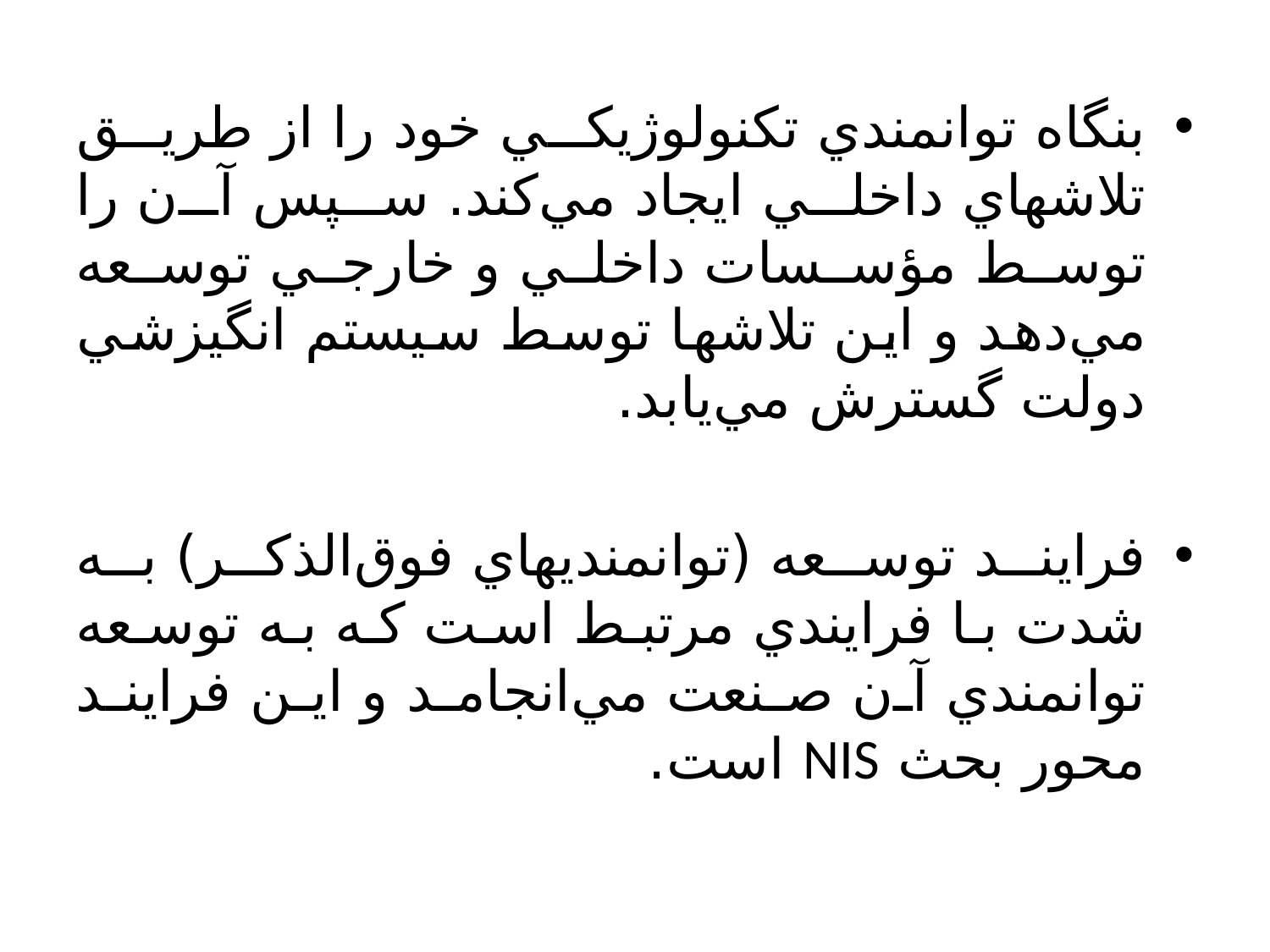

بنگاه توانمندي تكنولوژيكي خود را از طريق تلاشهاي داخلي ايجاد مي‌كند. سپس آن را توسط مؤسسات داخلي و خارجي توسعه مي‌دهد و اين تلاشها توسط سيستم انگيزشي دولت گسترش مي‌يابد.

فرايند توسعه (توانمنديهاي فوق‌الذكر) به شدت با فرايندي مرتبط است كه به توسعه توانمندي آن صنعت مي‌انجامد و اين فرايند محور بحث NIS است.